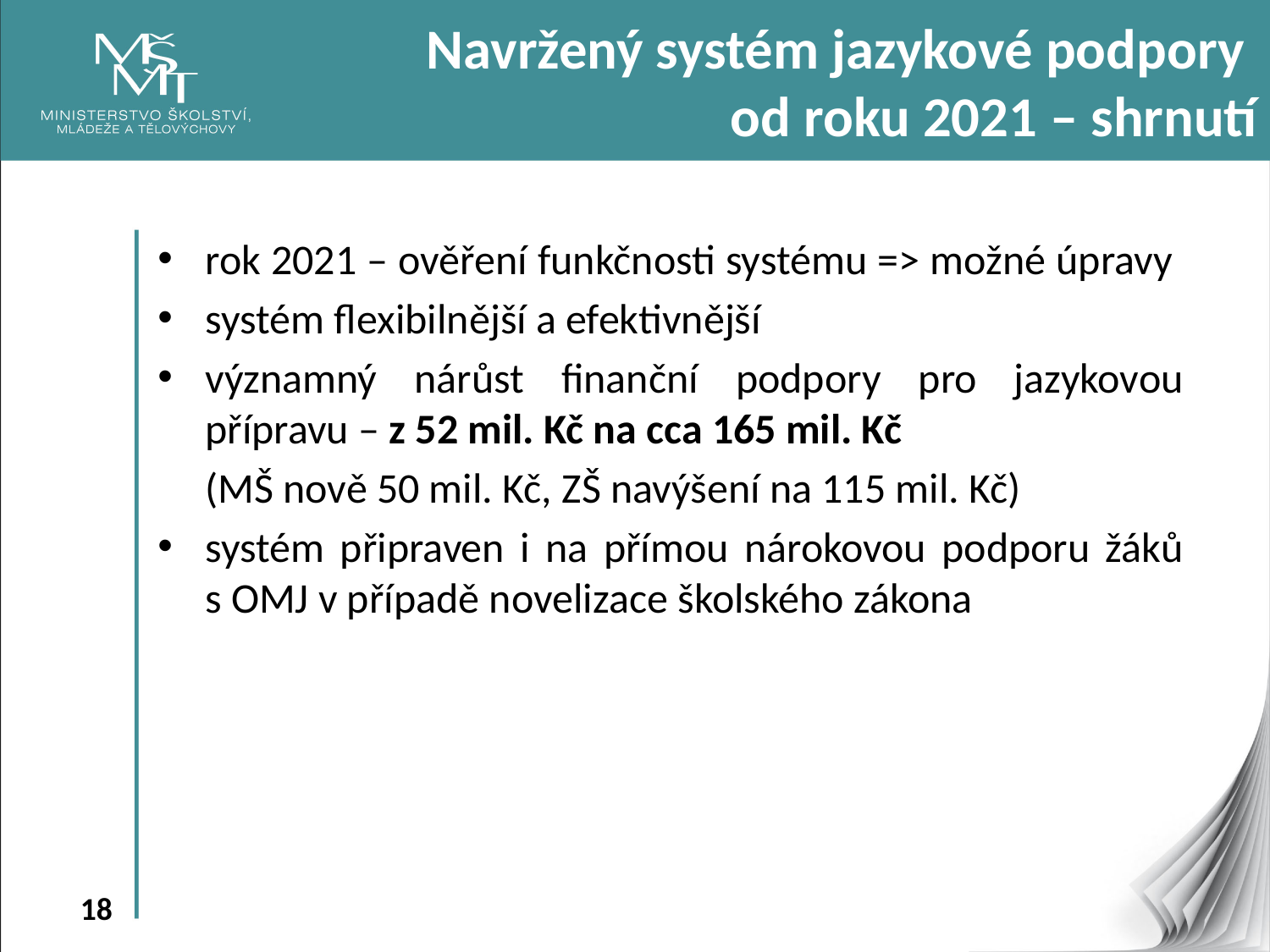

Navržený systém jazykové podpory
od roku 2021 – shrnutí
rok 2021 – ověření funkčnosti systému => možné úpravy
systém flexibilnější a efektivnější
významný nárůst finanční podpory pro jazykovou přípravu – z 52 mil. Kč na cca 165 mil. Kč
     (MŠ nově 50 mil. Kč, ZŠ navýšení na 115 mil. Kč)
systém připraven i na přímou nárokovou podporu žáků
s OMJ v případě novelizace školského zákona